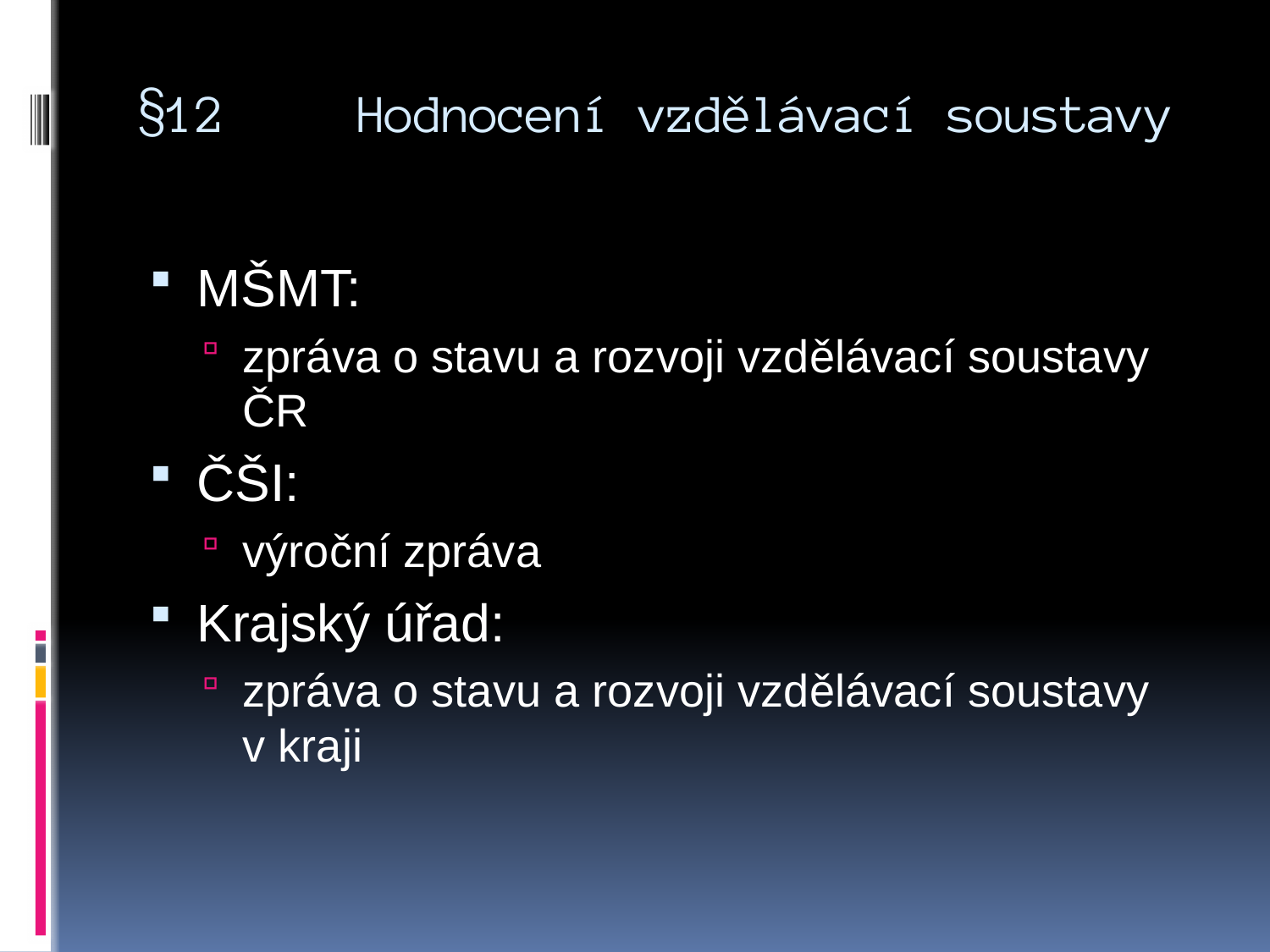

# §12 	Hodnocení vzdělávací soustavy
MŠMT:
zpráva o stavu a rozvoji vzdělávací soustavy ČR
ČŠI:
výroční zpráva
Krajský úřad:
zpráva o stavu a rozvoji vzdělávací soustavy v kraji